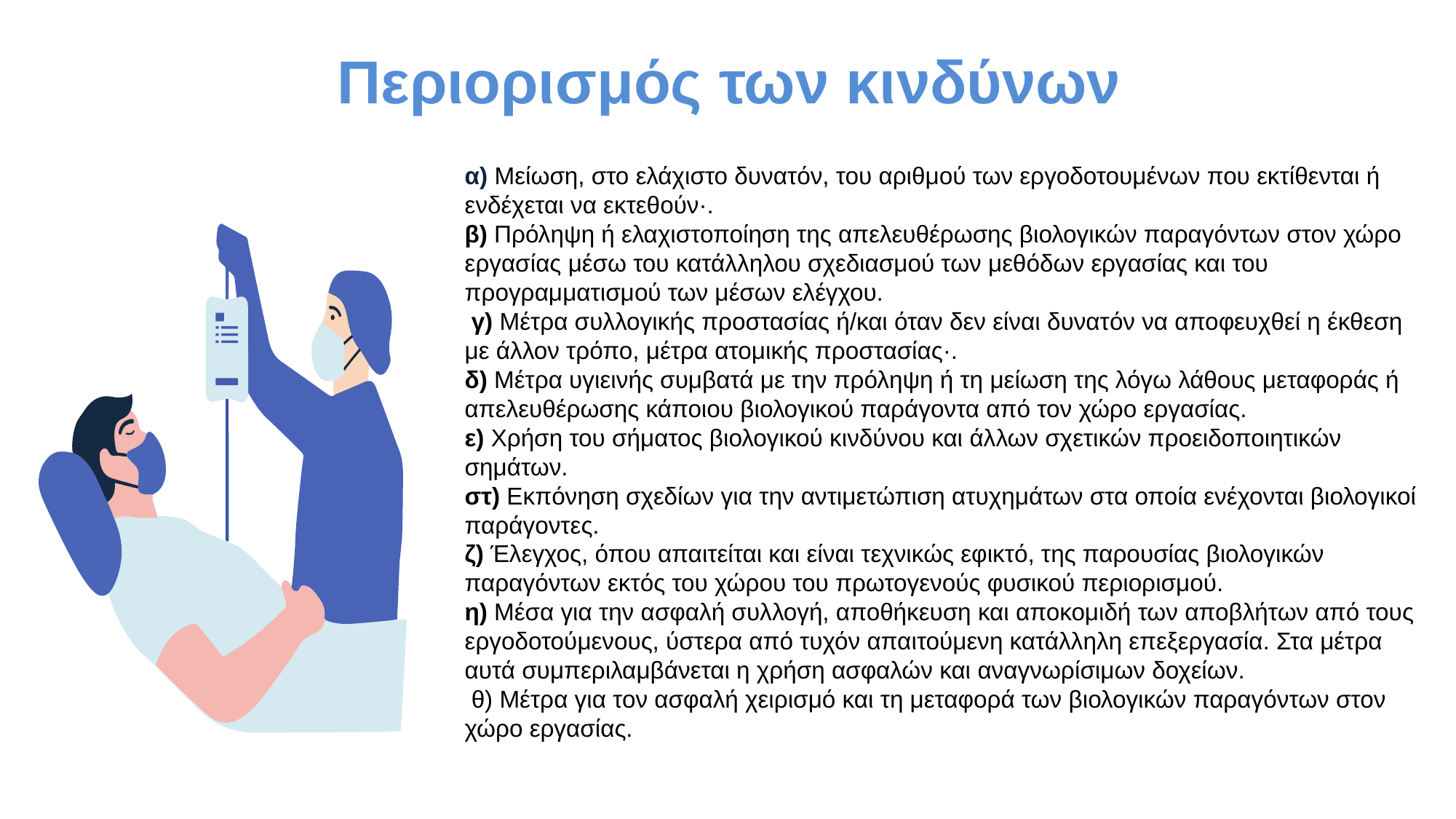

Περιορισμός των κινδύνων
α) Μείωση, στο ελάχιστο δυνατόν, του αριθμού των εργοδοτουμένων που εκτίθενται ή ενδέχεται να εκτεθούν·.
β) Πρόληψη ή ελαχιστοποίηση της απελευθέρωσης βιολογικών παραγόντων στον χώρο εργασίας μέσω του κατάλληλου σχεδιασμού των μεθόδων εργασίας και του προγραμματισμού των μέσων ελέγχου.
 γ) Μέτρα συλλογικής προστασίας ή/και όταν δεν είναι δυνατόν να αποφευχθεί η έκθεση με άλλον τρόπο, μέτρα ατομικής προστασίας·.
δ) Μέτρα υγιεινής συμβατά με την πρόληψη ή τη μείωση της λόγω λάθους μεταφοράς ή απελευθέρωσης κάποιου βιολογικού παράγοντα από τον χώρο εργασίας.
ε) Χρήση του σήματος βιολογικού κινδύνου και άλλων σχετικών προειδοποιητικών σημάτων.
στ) Εκπόνηση σχεδίων για την αντιμετώπιση ατυχημάτων στα οποία ενέχονται βιολογικοί παράγοντες.
ζ) Έλεγχος, όπου απαιτείται και είναι τεχνικώς εφικτό, της παρουσίας βιολογικών παραγόντων εκτός του χώρου του πρωτογενούς φυσικού περιορισμού.
η) Μέσα για την ασφαλή συλλογή, αποθήκευση και αποκομιδή των αποβλήτων από τους εργοδοτούμενους, ύστερα από τυχόν απαιτούμενη κατάλληλη επεξεργασία. Στα μέτρα αυτά συμπεριλαμβάνεται η χρήση ασφαλών και αναγνωρίσιμων δοχείων.
 θ) Μέτρα για τον ασφαλή χειρισμό και τη μεταφορά των βιολογικών παραγόντων στον χώρο εργασίας.